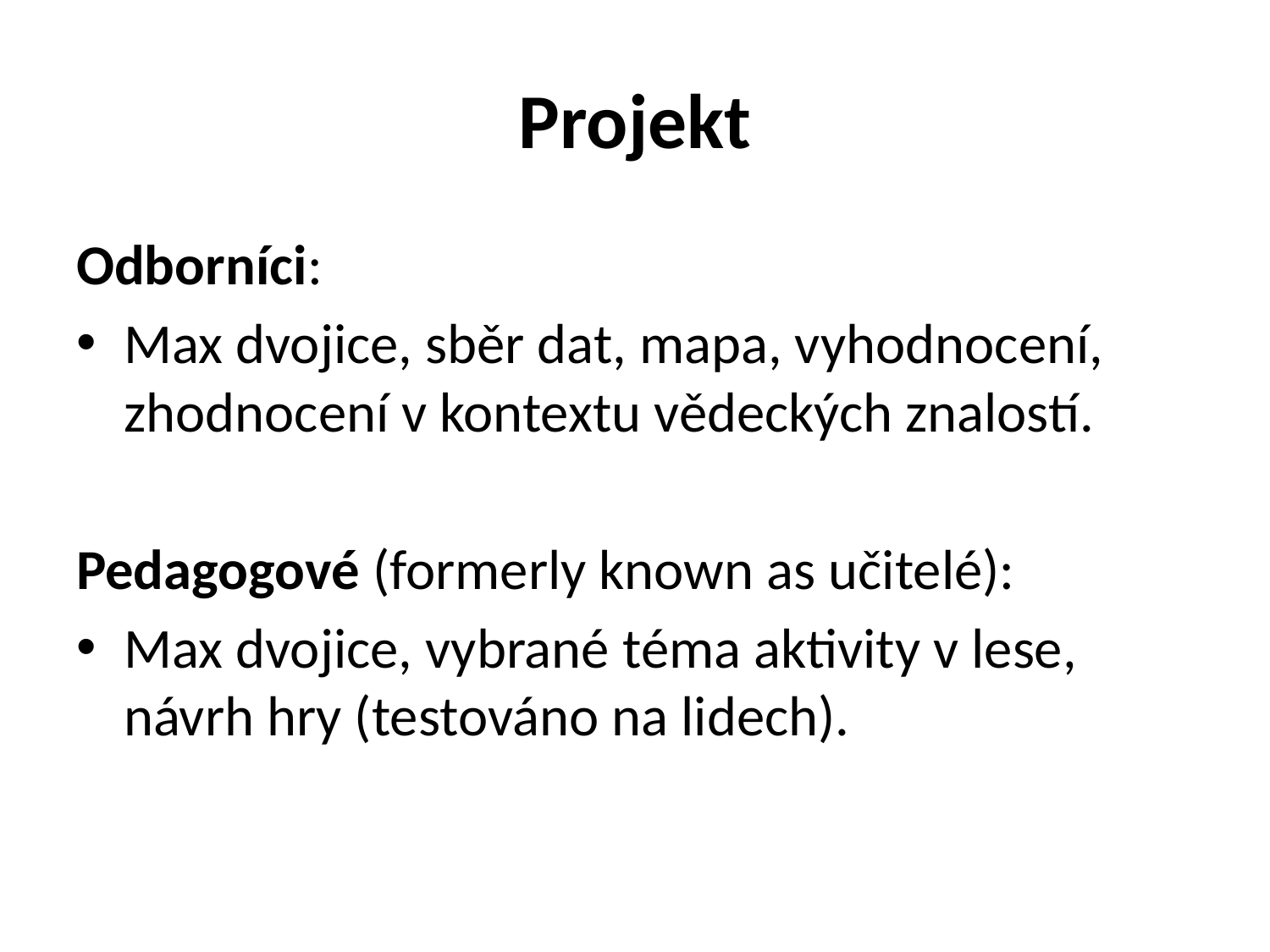

# Projekt
Odborníci:
Max dvojice, sběr dat, mapa, vyhodnocení, zhodnocení v kontextu vědeckých znalostí.

Pedagogové (formerly known as učitelé):
Max dvojice, vybrané téma aktivity v lese, návrh hry (testováno na lidech).